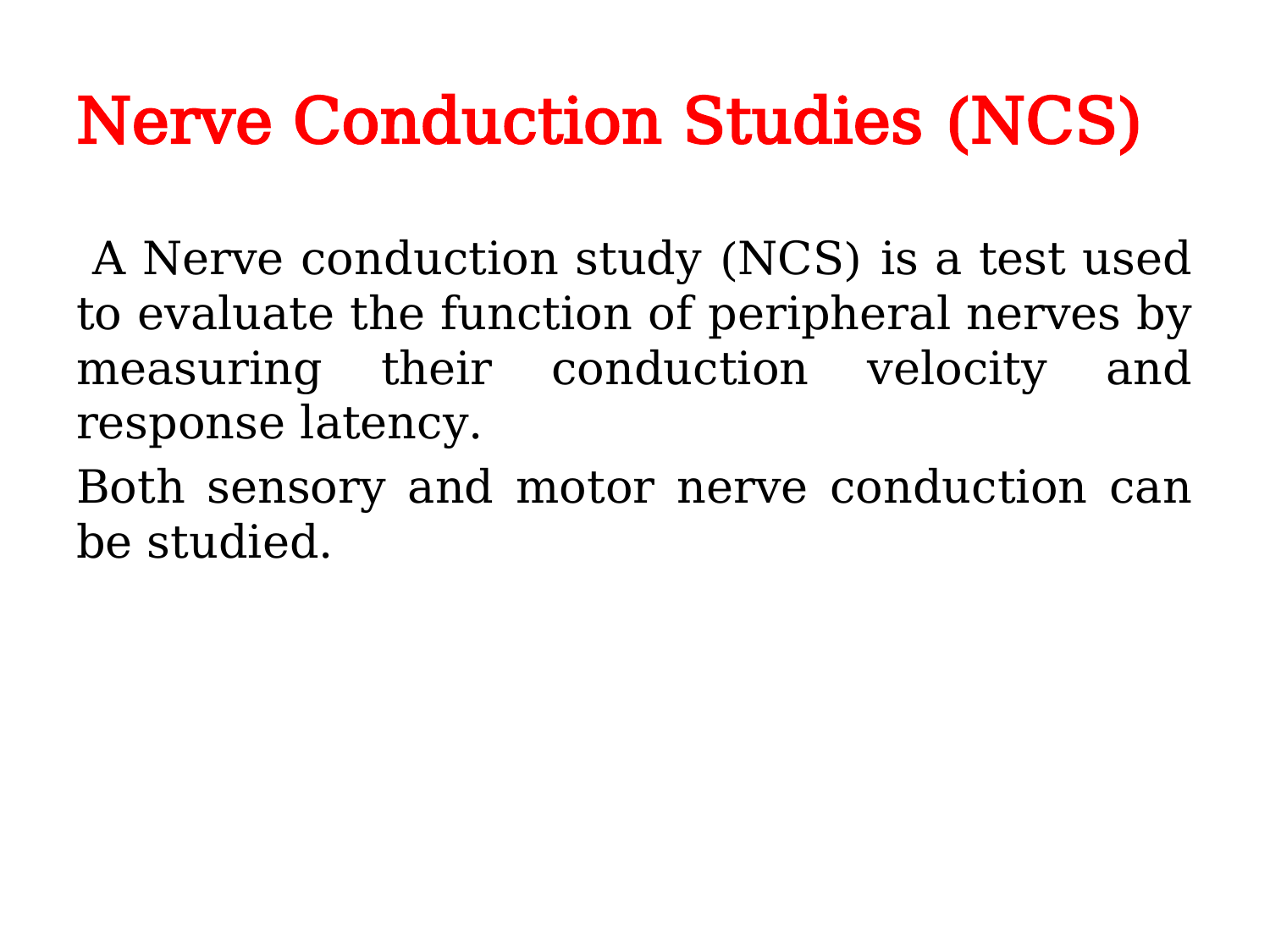

# Nerve Conduction Studies (NCS)
 A Nerve conduction study (NCS) is a test used to evaluate the function of peripheral nerves by measuring their conduction velocity and response latency.
Both sensory and motor nerve conduction can be studied.